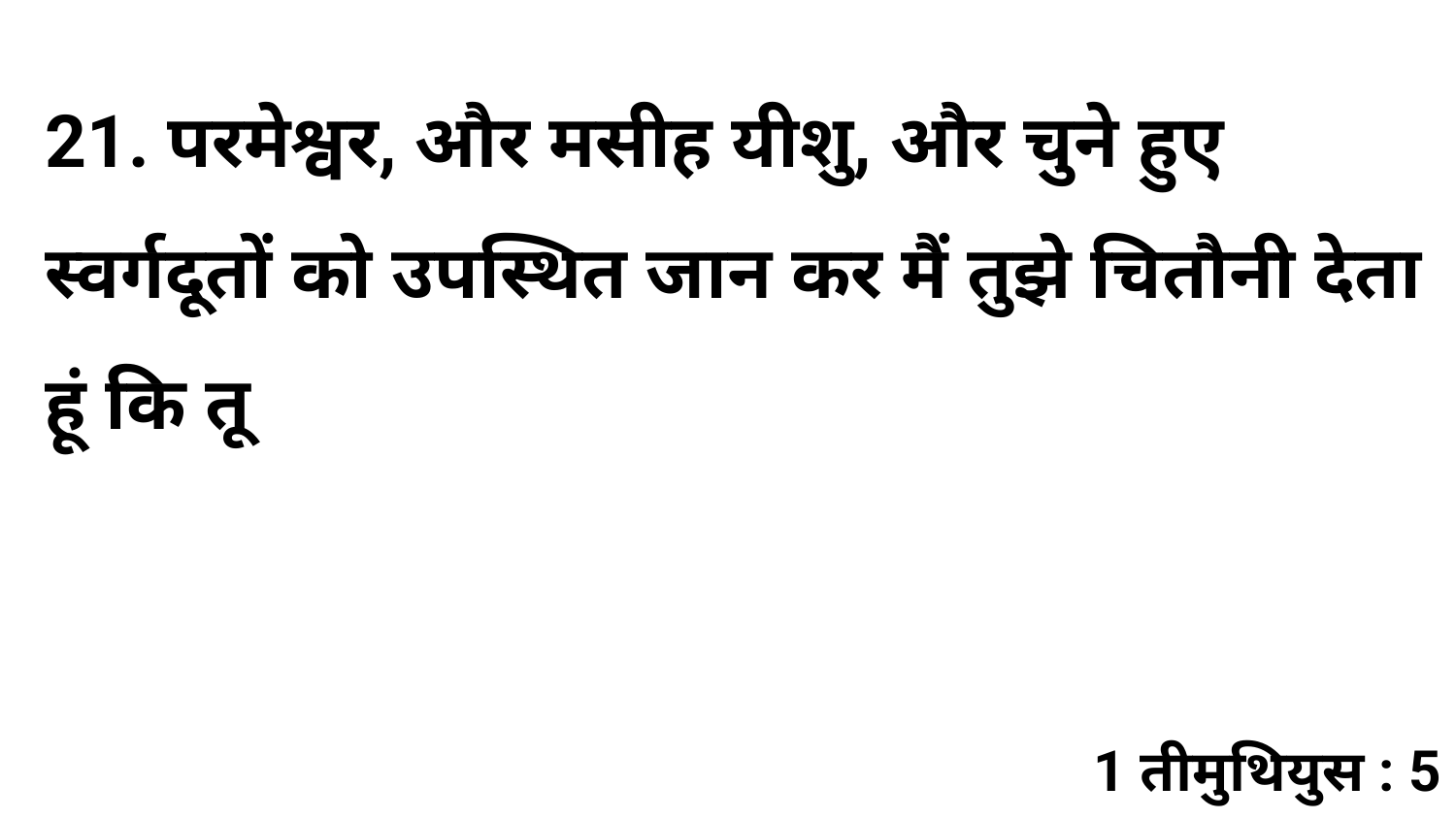

21. परमेश्वर, और मसीह यीशु, और चुने हुए स्वर्गदूतों को उपस्थित जान कर मैं तुझे चितौनी देता हूं कि तू
1 तीमुथियुस : 5